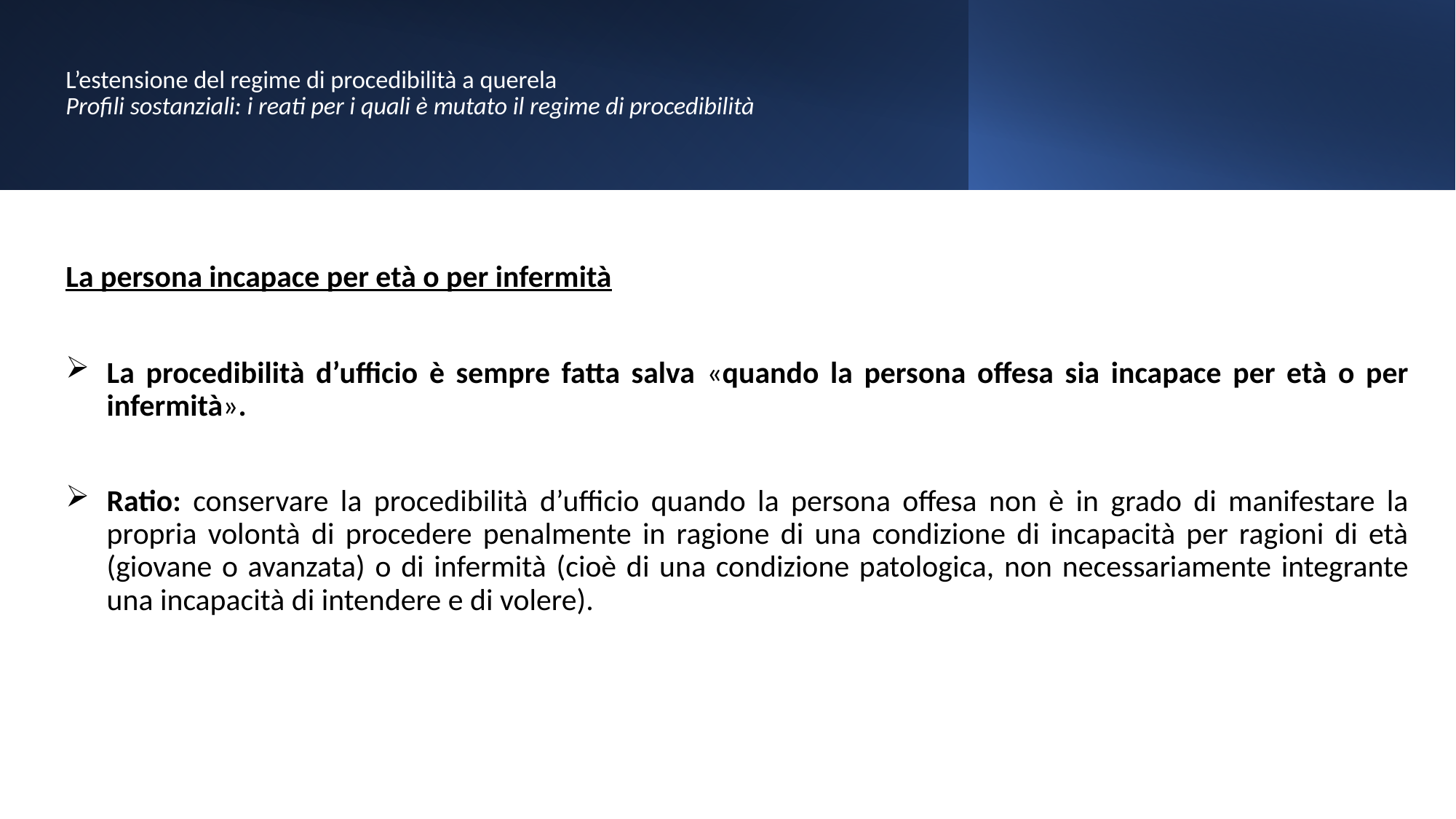

# L’estensione del regime di procedibilità a querela Profili sostanziali: i reati per i quali è mutato il regime di procedibilità
La persona incapace per età o per infermità

La procedibilità d’ufficio è sempre fatta salva «quando la persona offesa sia incapace per età o per infermità».

Ratio: conservare la procedibilità d’ufficio quando la persona offesa non è in grado di manifestare la propria volontà di procedere penalmente in ragione di una condizione di incapacità per ragioni di età (giovane o avanzata) o di infermità (cioè di una condizione patologica, non necessariamente integrante una incapacità di intendere e di volere).